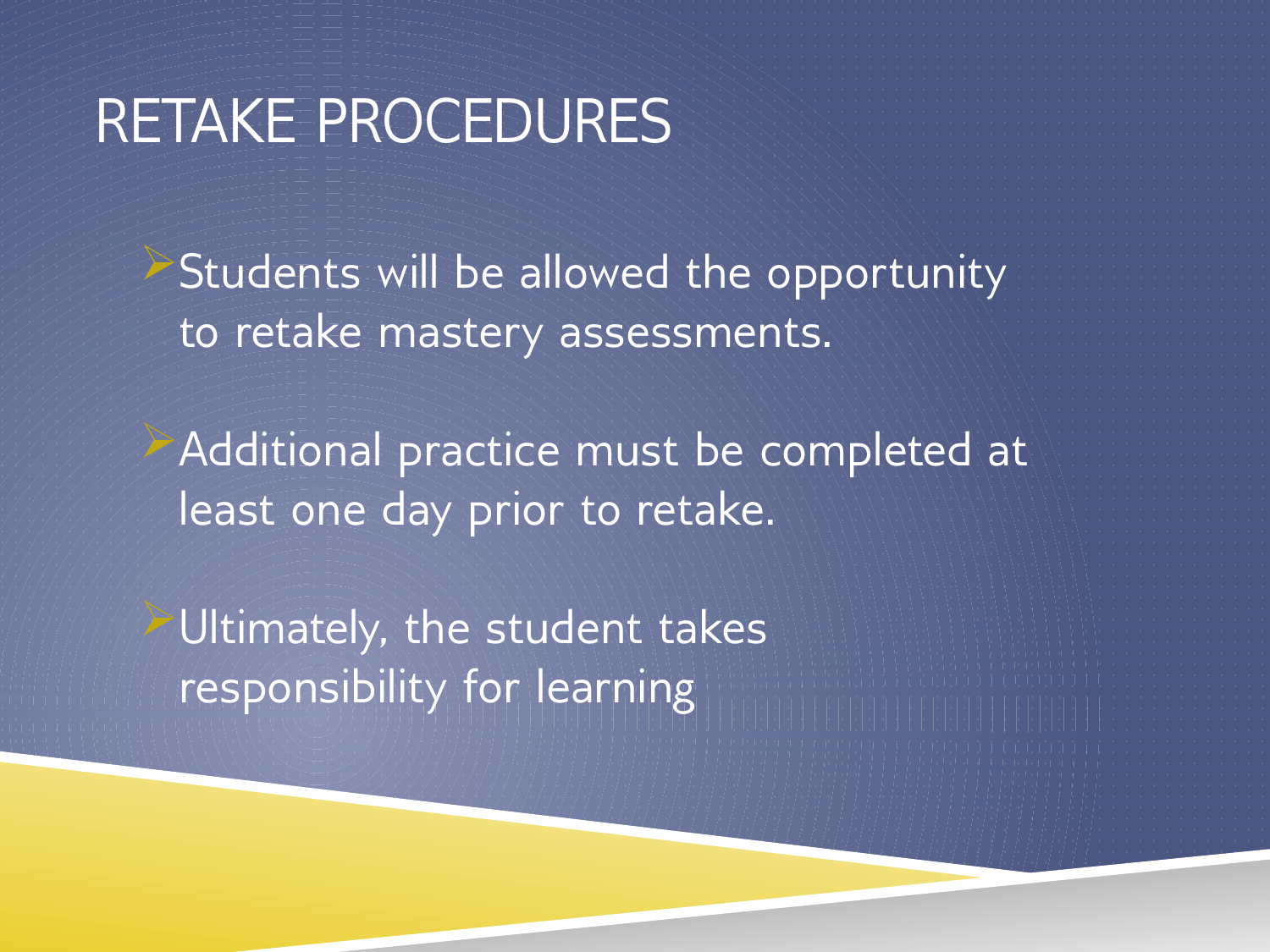

# Retake procedures
Students will be allowed the opportunity to retake mastery assessments.

Additional practice must be completed at least one day prior to retake.

Ultimately, the student takes responsibility for learning